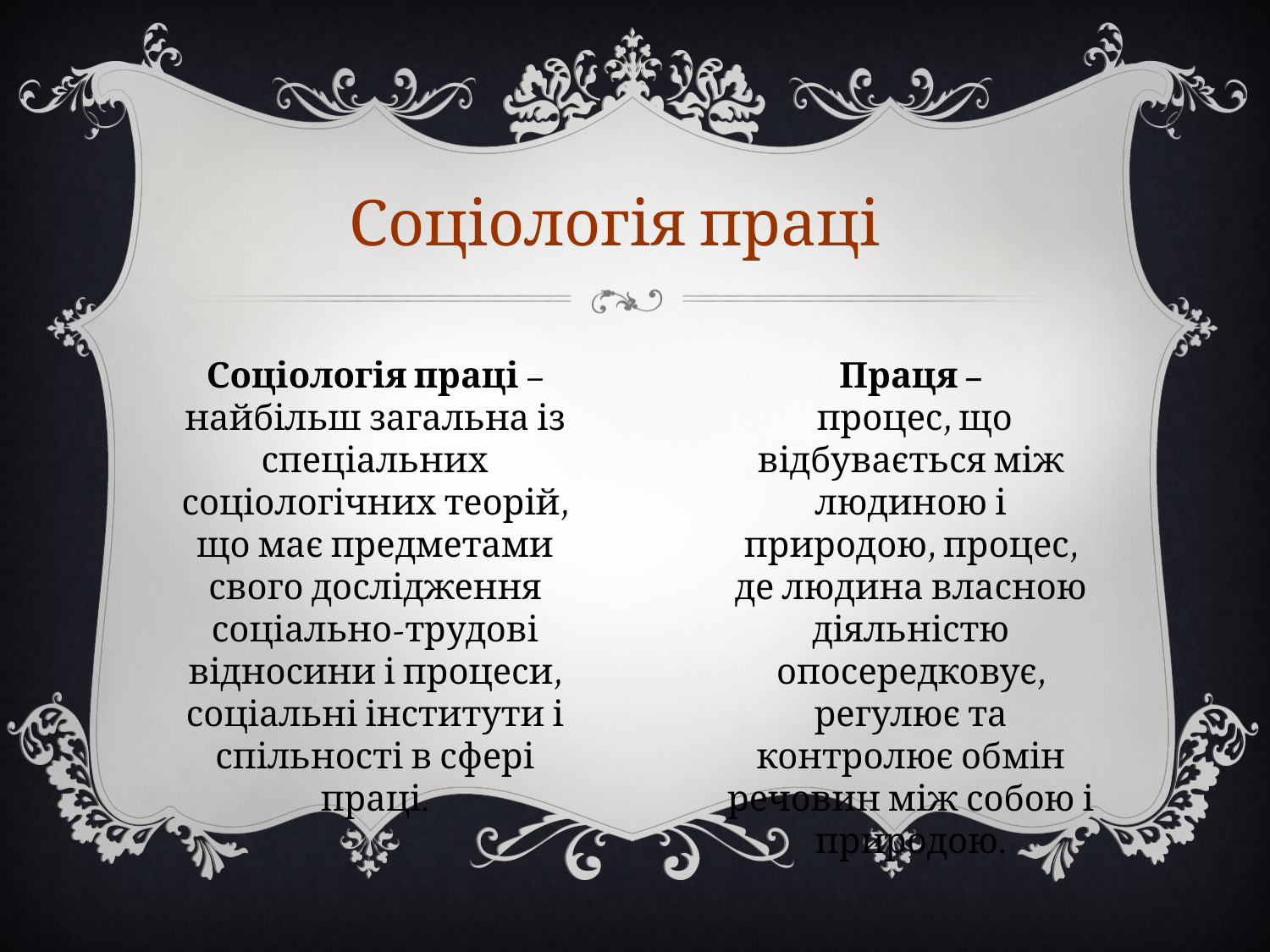

Соціологія праці
Соціологія праці – найбільш загальна із спеціальних соціологічних теорій, що має предметами свого дослідження соціально-трудові відносини і процеси, соціальні інститути і спільності в сфері праці.

Праця –
 процес, що відбувається між людиною і природою, процес, де людина власною діяльністю опосередковує, регулює та контролює обмін речовин між собою і природою.